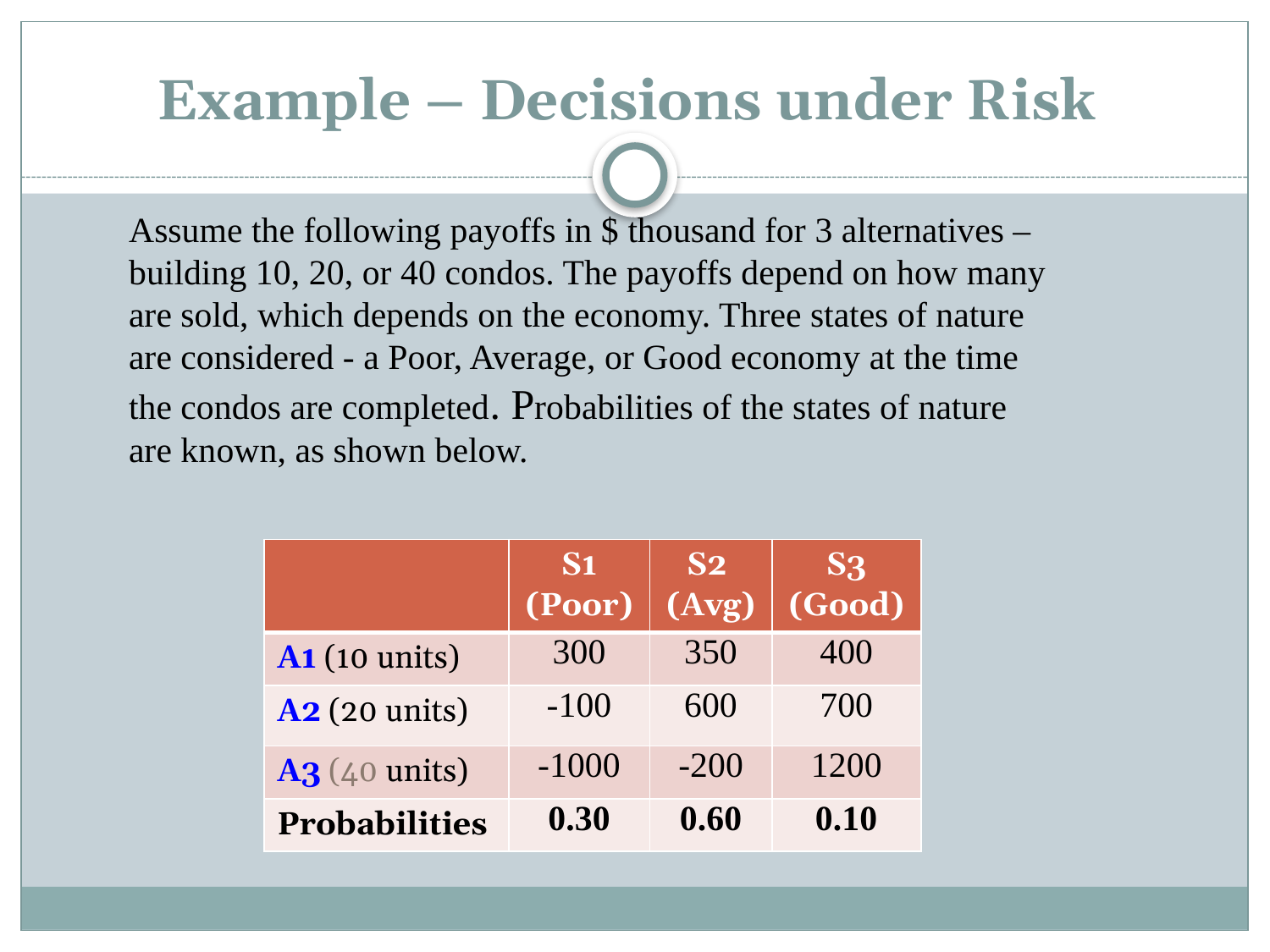

# Example – Decisions under Risk
Assume the following payoffs in $ thousand for 3 alternatives – building 10, 20, or 40 condos. The payoffs depend on how many are sold, which depends on the economy. Three states of nature are considered - a Poor, Average, or Good economy at the time the condos are completed. Probabilities of the states of nature are known, as shown below.
|  | S1 (Poor) | S2 (Avg) | S3 (Good) |
| --- | --- | --- | --- |
| A1 (10 units) | 300 | 350 | 400 |
| A2 (20 units) | -100 | 600 | 700 |
| A3 (40 units) | -1000 | -200 | 1200 |
| Probabilities | 0.30 | 0.60 | 0.10 |